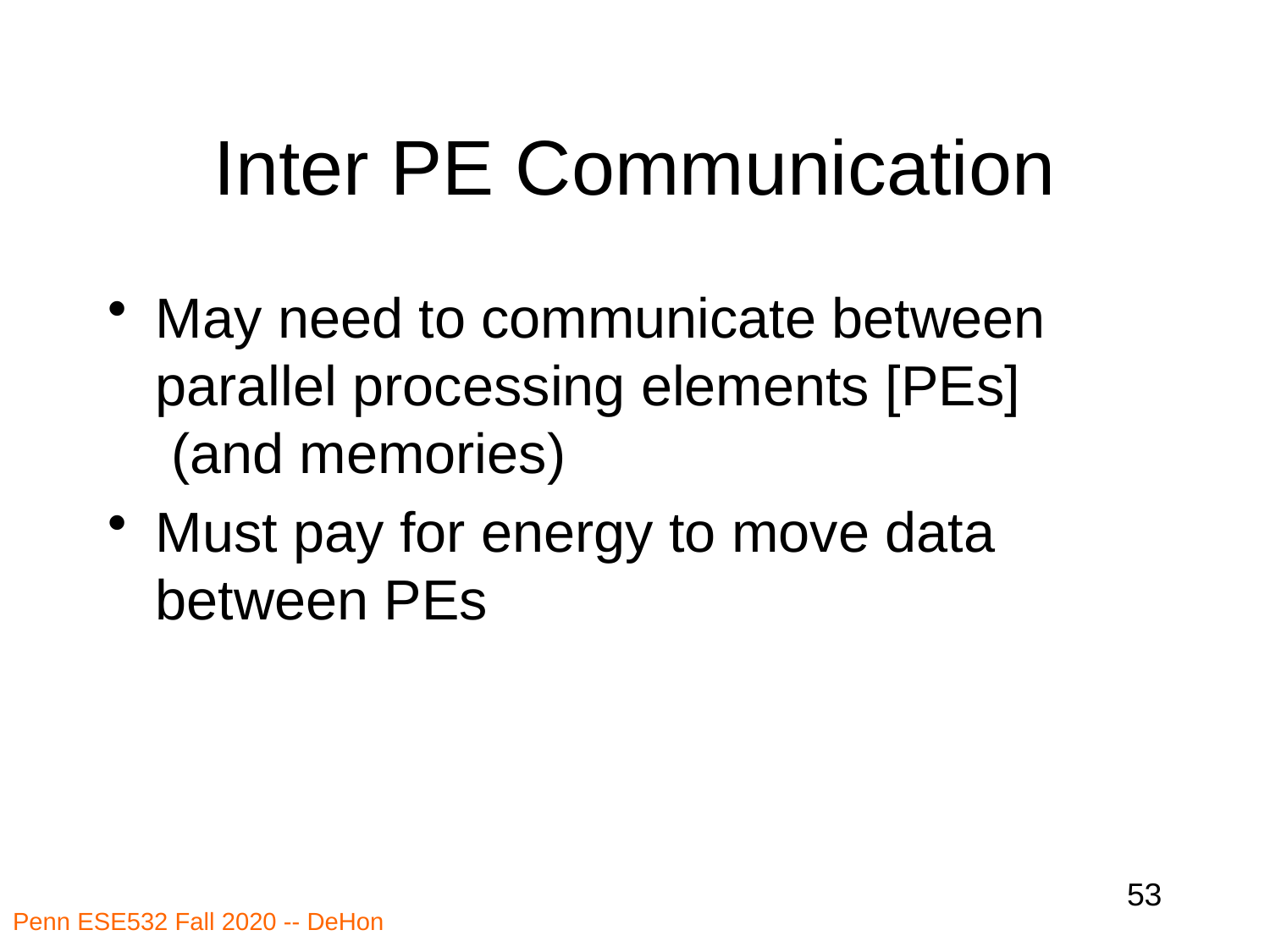

# Inter PE Communication
May need to communicate between parallel processing elements [PEs]
 (and memories)
Must pay for energy to move data between PEs
53
Penn ESE532 Fall 2020 -- DeHon